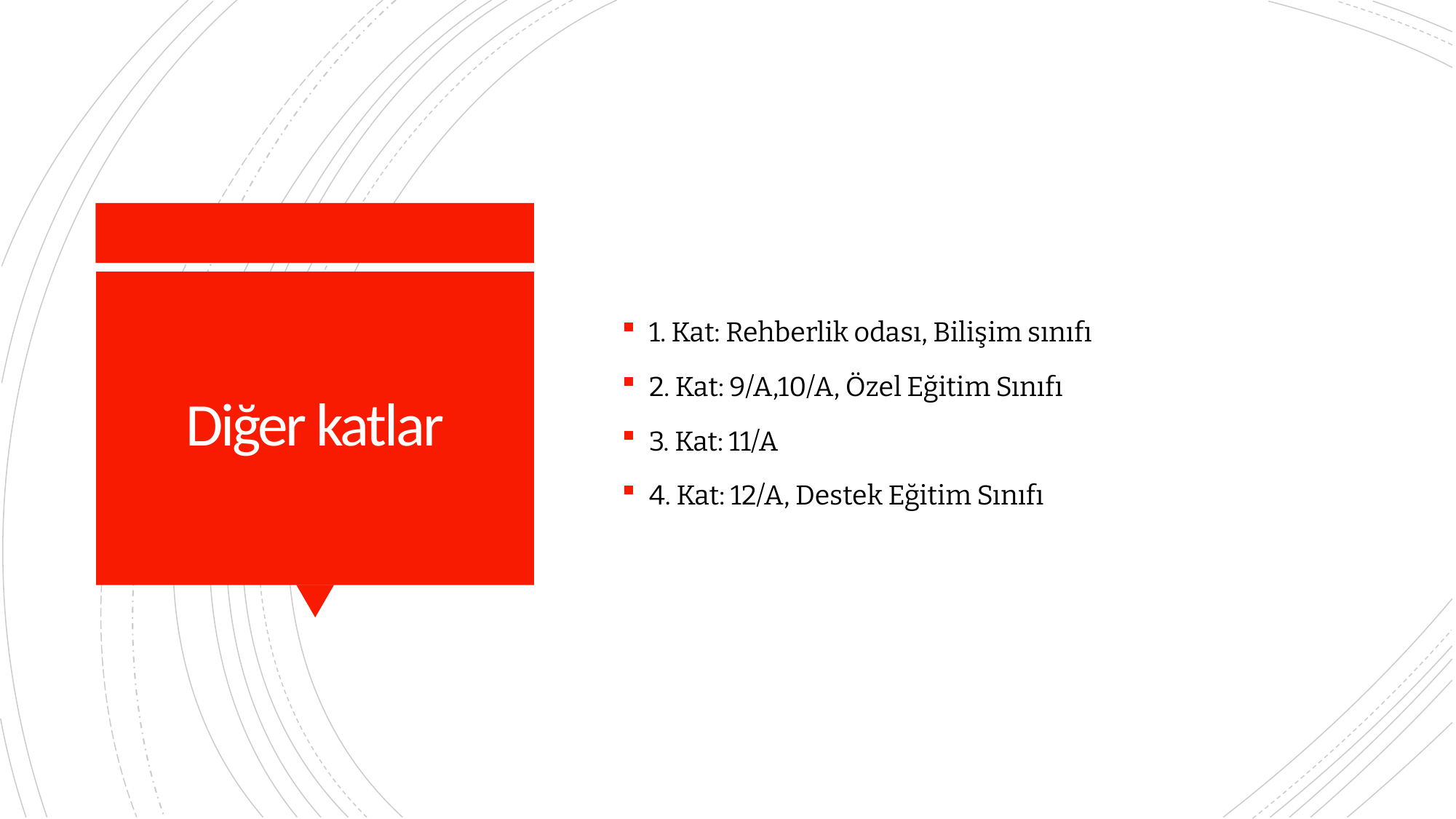

1. Kat: Rehberlik odası, Bilişim sınıfı
2. Kat: 9/A,10/A, Özel Eğitim Sınıfı
3. Kat: 11/A
4. Kat: 12/A, Destek Eğitim Sınıfı
# Diğer katlar